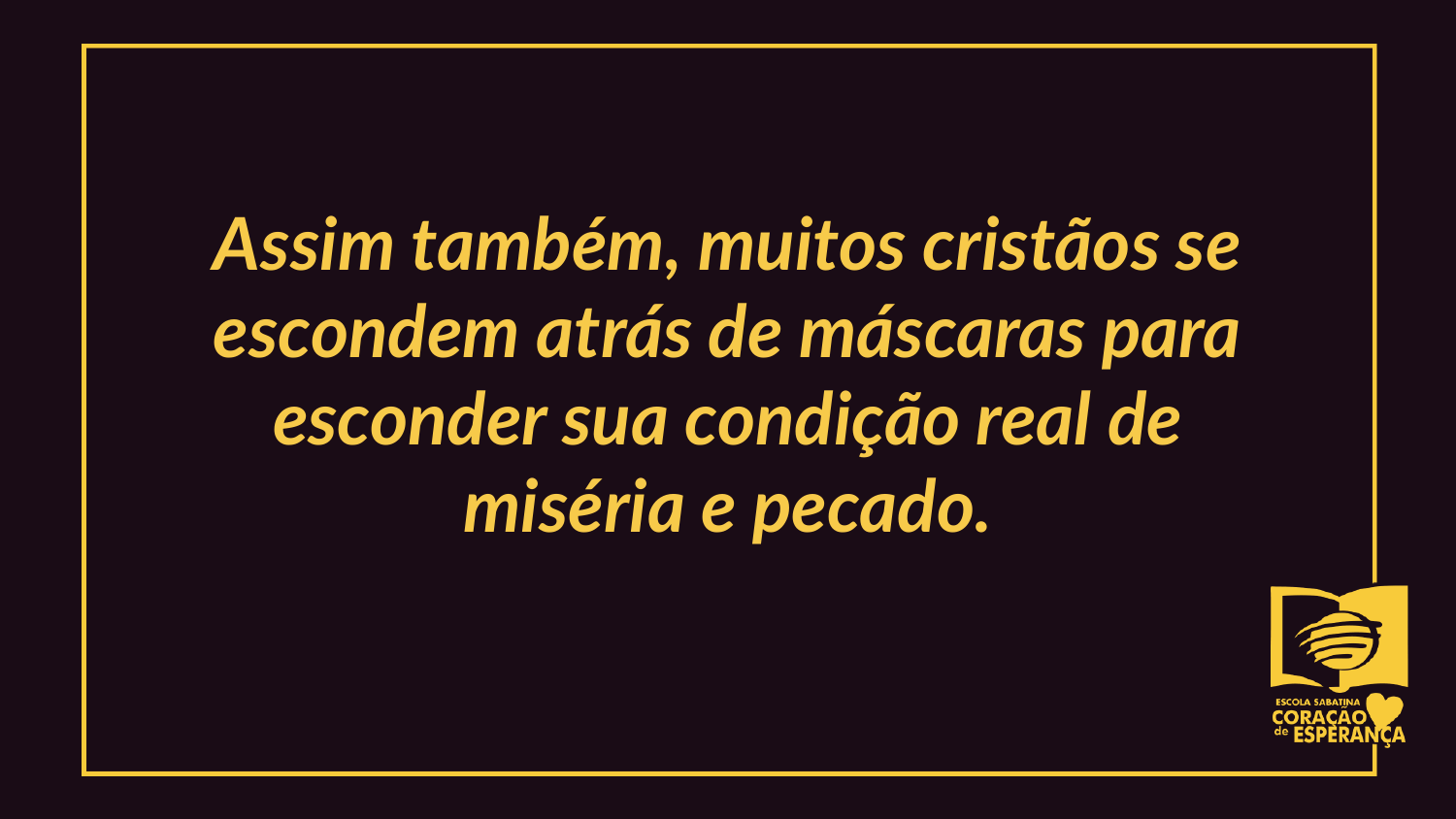

Assim também, muitos cristãos se escondem atrás de máscaras para esconder sua condição real de
miséria e pecado.